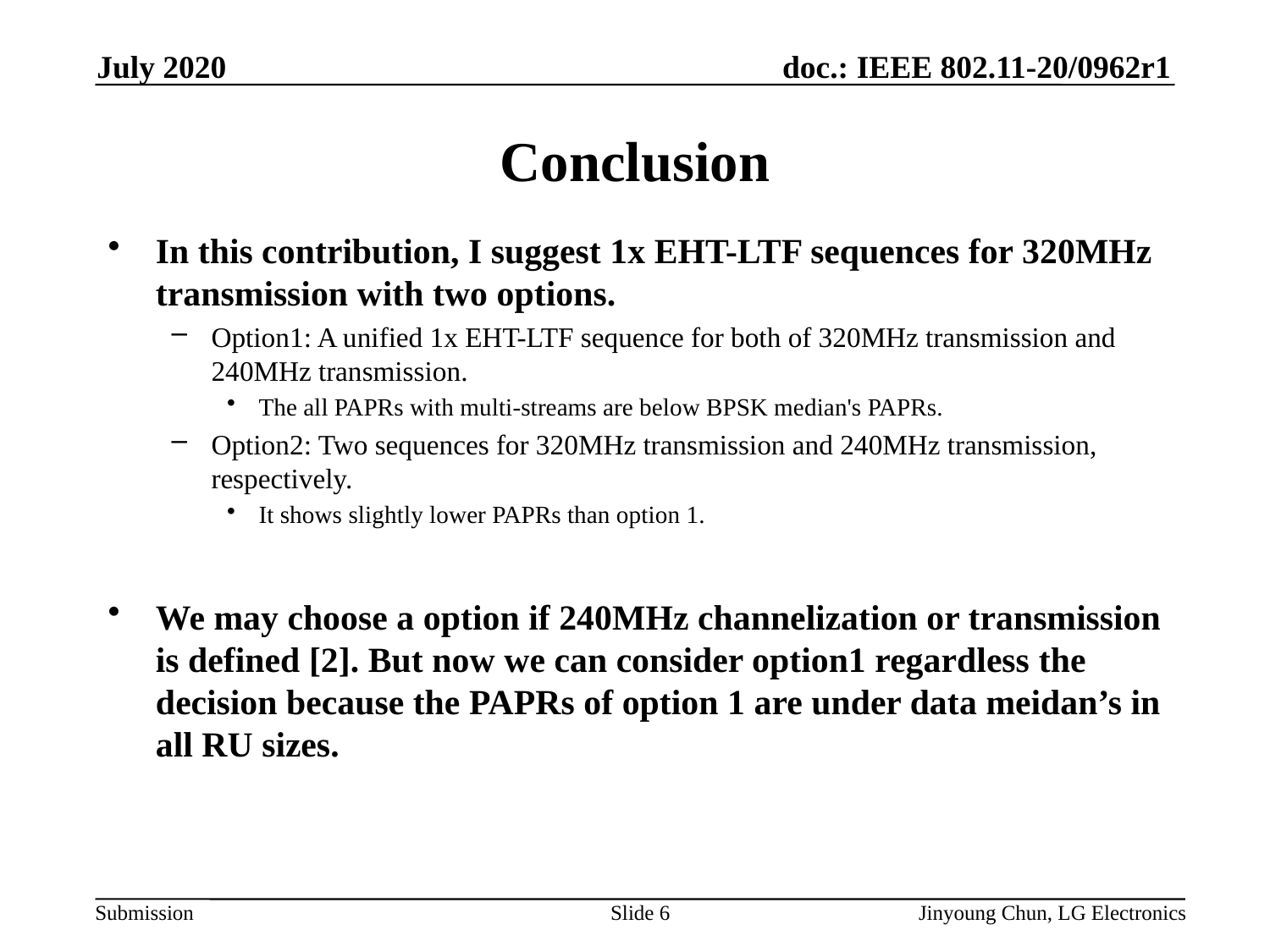

July 2020
# Conclusion
In this contribution, I suggest 1x EHT-LTF sequences for 320MHz transmission with two options.
Option1: A unified 1x EHT-LTF sequence for both of 320MHz transmission and 240MHz transmission.
The all PAPRs with multi-streams are below BPSK median's PAPRs.
Option2: Two sequences for 320MHz transmission and 240MHz transmission, respectively.
It shows slightly lower PAPRs than option 1.

We may choose a option if 240MHz channelization or transmission is defined [2]. But now we can consider option1 regardless the decision because the PAPRs of option 1 are under data meidan’s in all RU sizes.

Slide 6
Jinyoung Chun, LG Electronics